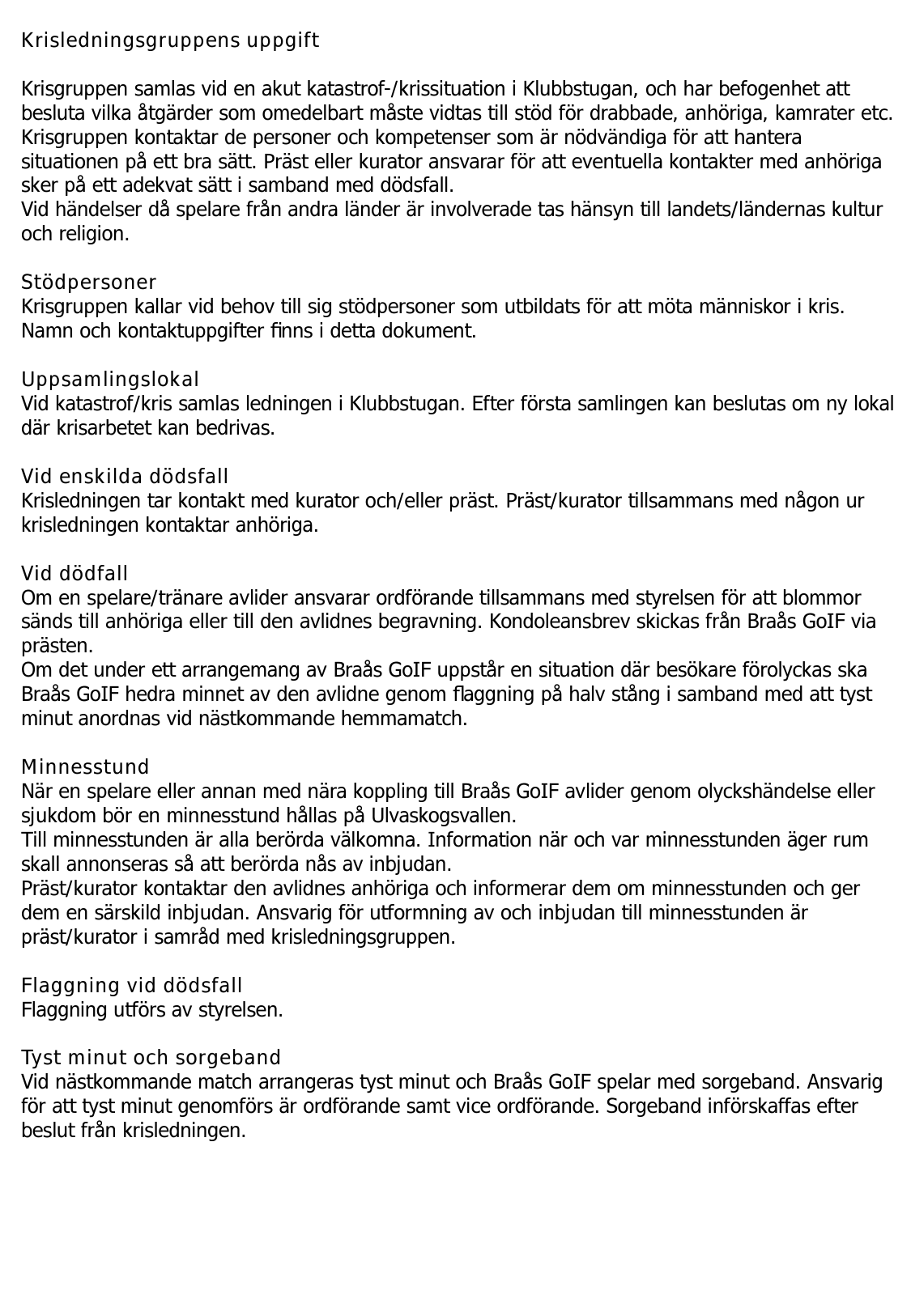

Krisledningsgruppens uppgift

Krisgruppen samlas vid en akut katastrof-/krissituation i Klubbstugan, och har befogenhet att besluta vilka åtgärder som omedelbart måste vidtas till stöd för drabbade, anhöriga, kamrater etc.
Krisgruppen kontaktar de personer och kompetenser som är nödvändiga för att hantera situationen på ett bra sätt. Präst eller kurator ansvarar för att eventuella kontakter med anhöriga sker på ett adekvat sätt i samband med dödsfall.
Vid händelser då spelare från andra länder är involverade tas hänsyn till landets/ländernas kultur och religion.

Stödpersoner
Krisgruppen kallar vid behov till sig stödpersoner som utbildats för att möta människor i kris. Namn och kontaktuppgifter finns i detta dokument.

Uppsamlingslokal
Vid katastrof/kris samlas ledningen i Klubbstugan. Efter första samlingen kan beslutas om ny lokal där krisarbetet kan bedrivas.

Vid enskilda dödsfall
Krisledningen tar kontakt med kurator och/eller präst. Präst/kurator tillsammans med någon ur krisledningen kontaktar anhöriga.

Vid dödfall
Om en spelare/tränare avlider ansvarar ordförande tillsammans med styrelsen för att blommor sänds till anhöriga eller till den avlidnes begravning. Kondoleansbrev skickas från Braås GoIF via prästen.
Om det under ett arrangemang av Braås GoIF uppstår en situation där besökare förolyckas ska Braås GoIF hedra minnet av den avlidne genom flaggning på halv stång i samband med att tyst minut anordnas vid nästkommande hemmamatch.

Minnesstund
När en spelare eller annan med nära koppling till Braås GoIF avlider genom olyckshändelse eller sjukdom bör en minnesstund hållas på Ulvaskogsvallen.
Till minnesstunden är alla berörda välkomna. Information när och var minnesstunden äger rum skall annonseras så att berörda nås av inbjudan.
Präst/kurator kontaktar den avlidnes anhöriga och informerar dem om minnesstunden och ger dem en särskild inbjudan. Ansvarig för utformning av och inbjudan till minnesstunden är präst/kurator i samråd med krisledningsgruppen.

Flaggning vid dödsfall
Flaggning utförs av styrelsen.

Tyst minut och sorgeband
Vid nästkommande match arrangeras tyst minut och Braås GoIF spelar med sorgeband. Ansvarig för att tyst minut genomförs är ordförande samt vice ordförande. Sorgeband införskaffas efter beslut från krisledningen.